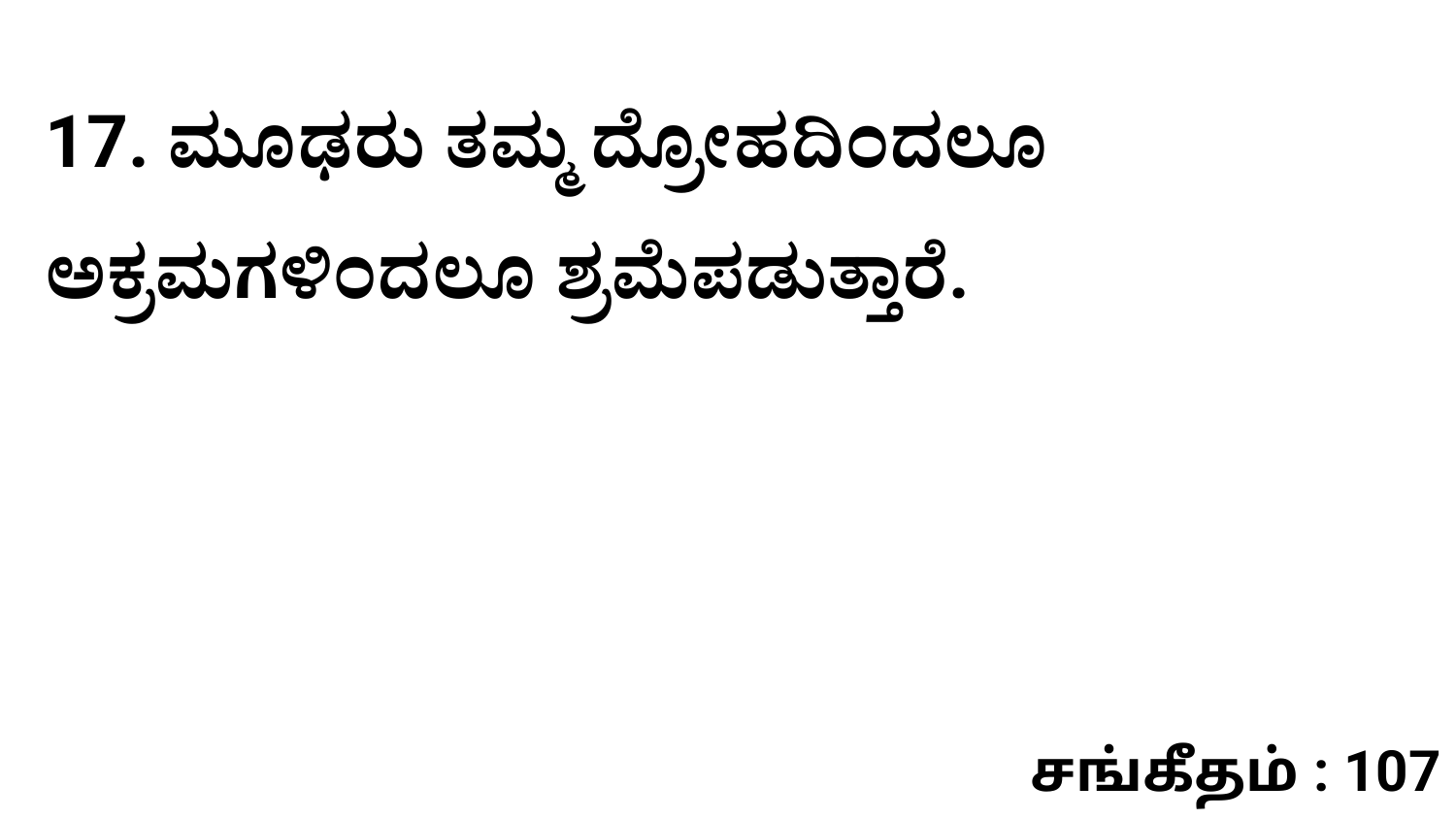

17. ಮೂಢರು ತಮ್ಮ ದ್ರೋಹದಿಂದಲೂ ಅಕ್ರಮಗಳಿಂದಲೂ ಶ್ರಮೆಪಡುತ್ತಾರೆ.
சங்கீதம் : 107